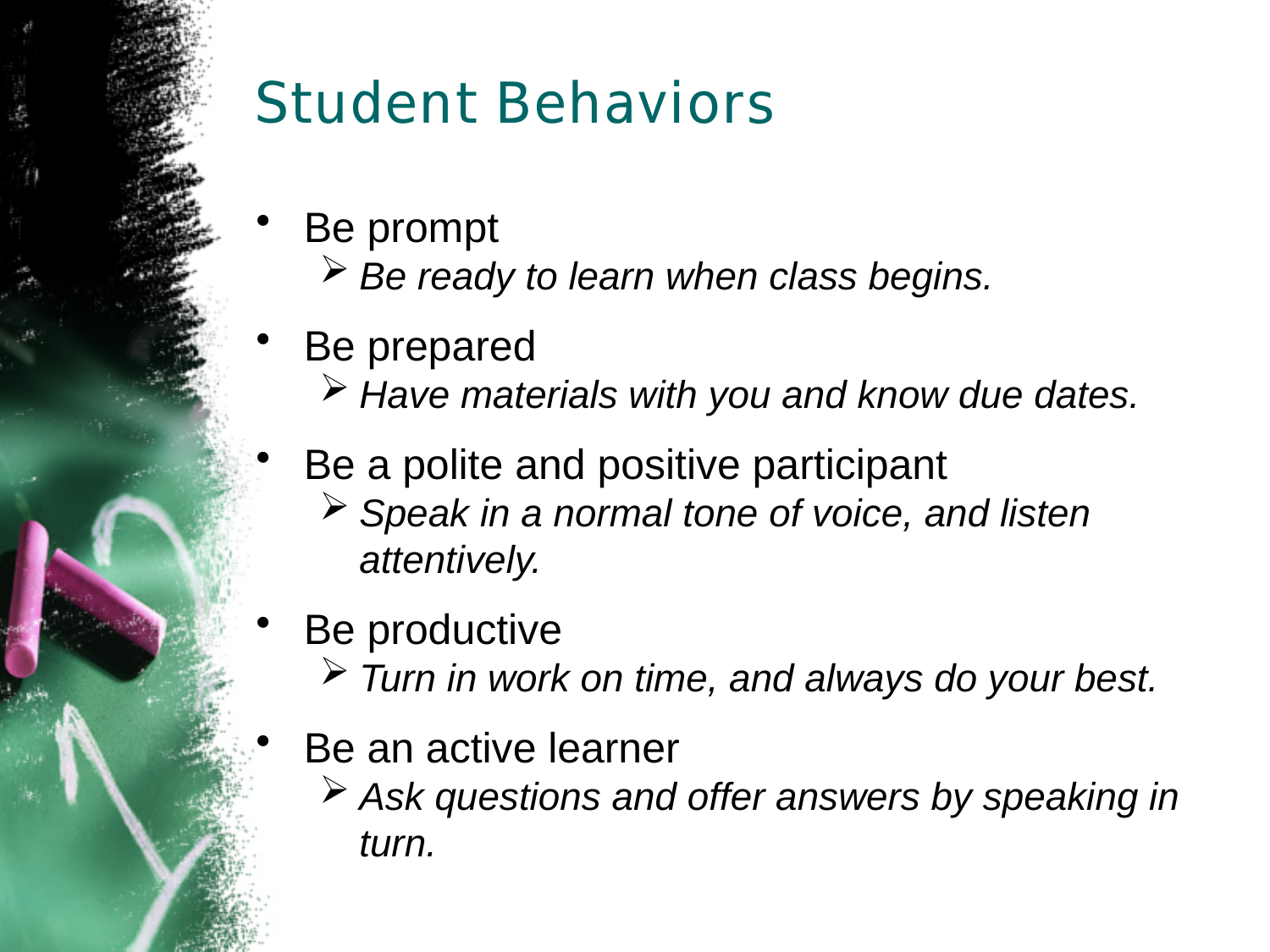

# Student Behaviors
Be prompt
Be ready to learn when class begins.
Be prepared
Have materials with you and know due dates.
Be a polite and positive participant
Speak in a normal tone of voice, and listen attentively.
Be productive
Turn in work on time, and always do your best.
Be an active learner
Ask questions and offer answers by speaking in turn.